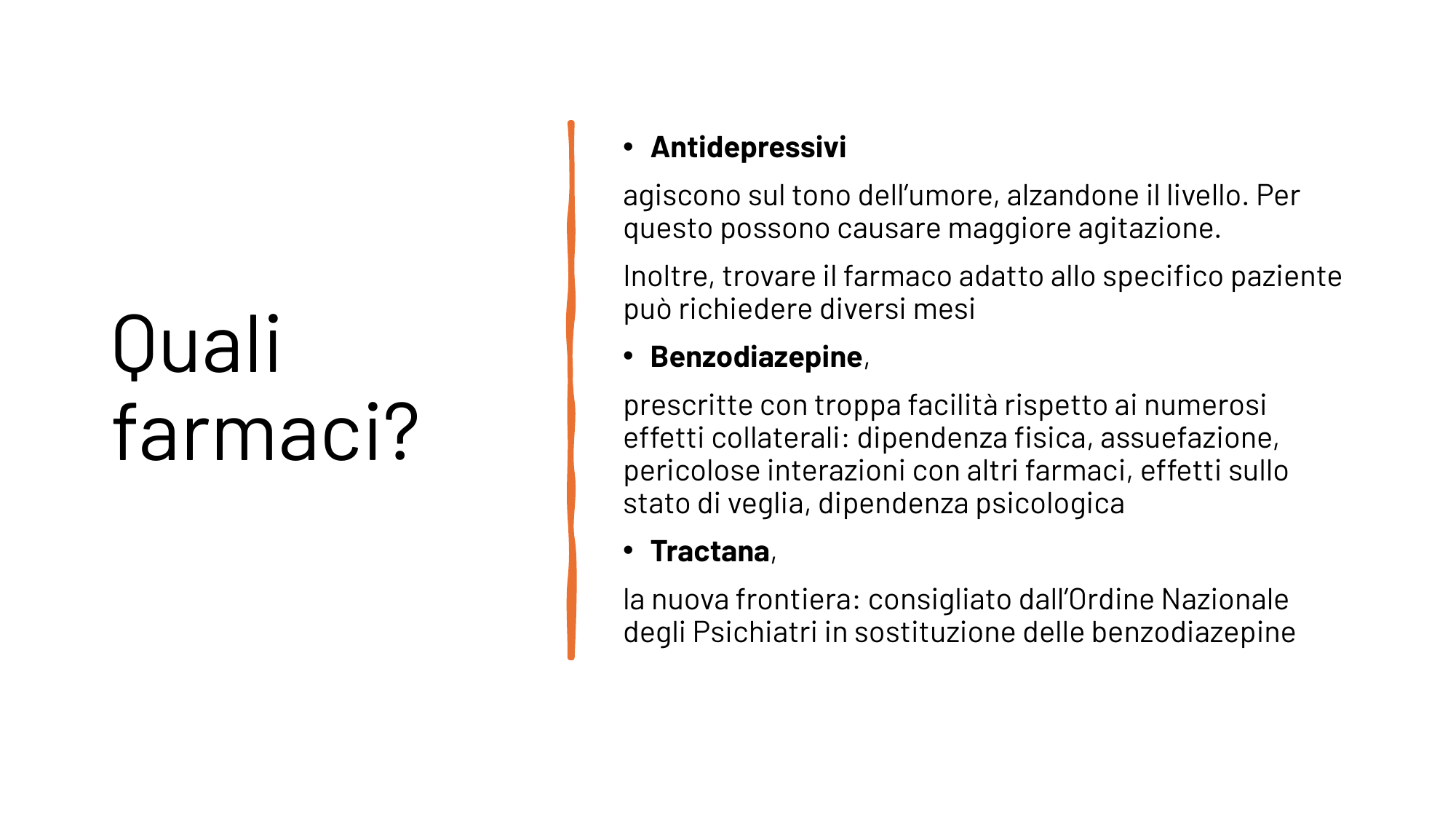

# Quali farmaci?
Antidepressivi
agiscono sul tono dell’umore, alzandone il livello. Per questo possono causare maggiore agitazione.
Inoltre, trovare il farmaco adatto allo specifico paziente può richiedere diversi mesi
Benzodiazepine,
prescritte con troppa facilità rispetto ai numerosi effetti collaterali: dipendenza fisica, assuefazione, pericolose interazioni con altri farmaci, effetti sullo stato di veglia, dipendenza psicologica
Tractana,
la nuova frontiera: consigliato dall’Ordine Nazionale degli Psichiatri in sostituzione delle benzodiazepine